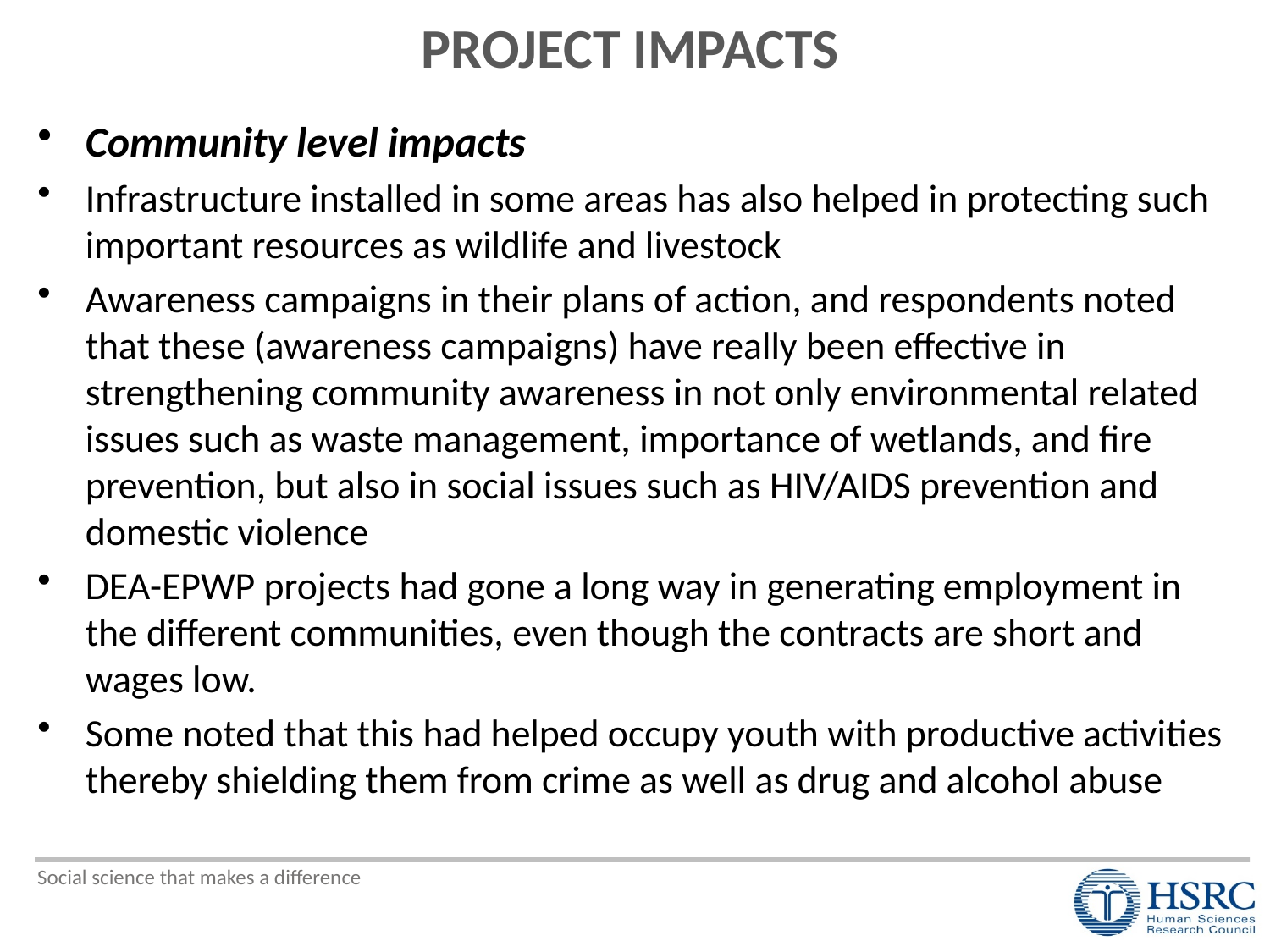

# PROJECT IMPACTS
Community level impacts
Infrastructure installed in some areas has also helped in protecting such important resources as wildlife and livestock
Awareness campaigns in their plans of action, and respondents noted that these (awareness campaigns) have really been effective in strengthening community awareness in not only environmental related issues such as waste management, importance of wetlands, and fire prevention, but also in social issues such as HIV/AIDS prevention and domestic violence
DEA-EPWP projects had gone a long way in generating employment in the different communities, even though the contracts are short and wages low.
Some noted that this had helped occupy youth with productive activities thereby shielding them from crime as well as drug and alcohol abuse